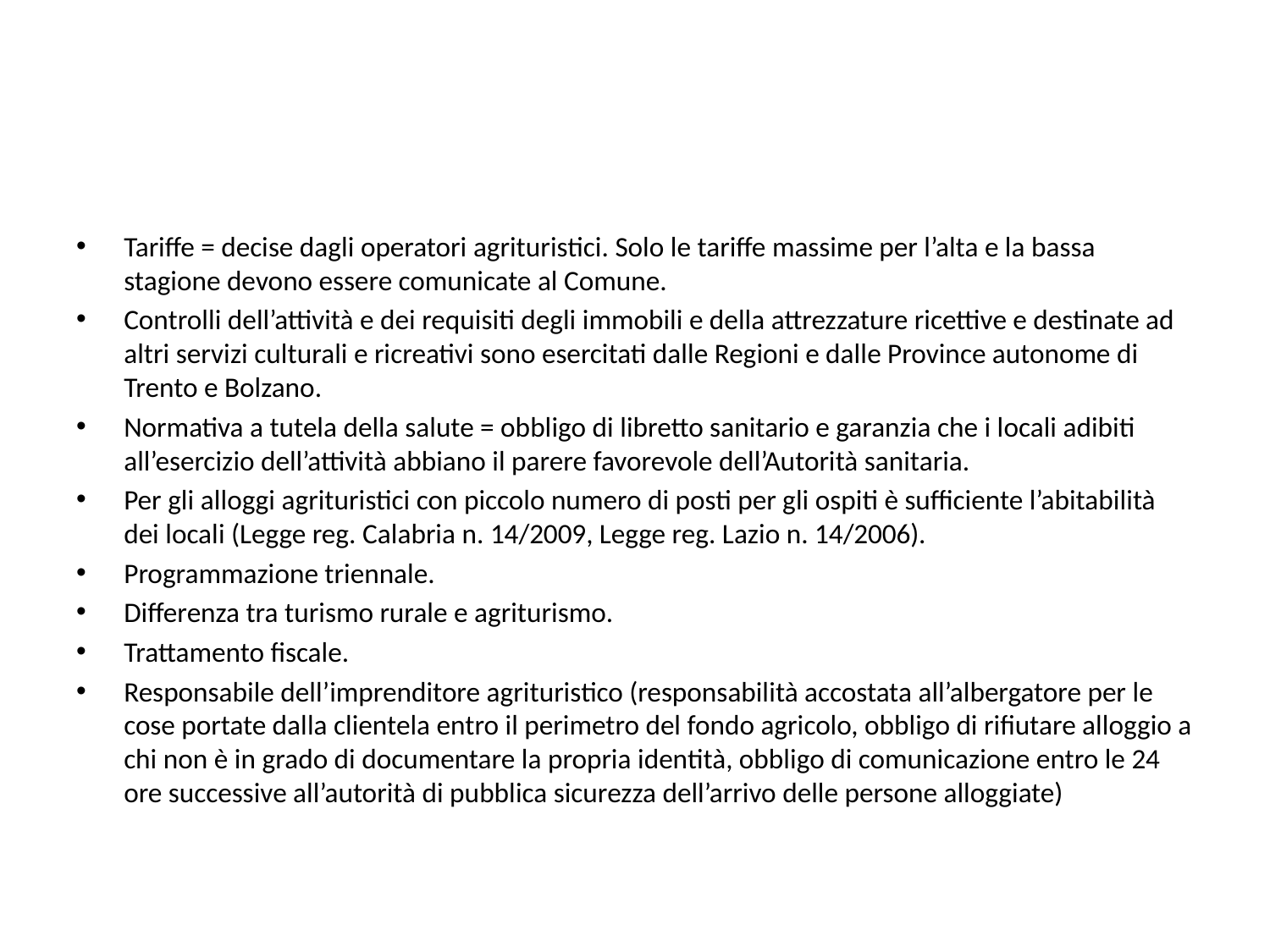

#
Tariffe = decise dagli operatori agrituristici. Solo le tariffe massime per l’alta e la bassa stagione devono essere comunicate al Comune.
Controlli dell’attività e dei requisiti degli immobili e della attrezzature ricettive e destinate ad altri servizi culturali e ricreativi sono esercitati dalle Regioni e dalle Province autonome di Trento e Bolzano.
Normativa a tutela della salute = obbligo di libretto sanitario e garanzia che i locali adibiti all’esercizio dell’attività abbiano il parere favorevole dell’Autorità sanitaria.
Per gli alloggi agrituristici con piccolo numero di posti per gli ospiti è sufficiente l’abitabilità dei locali (Legge reg. Calabria n. 14/2009, Legge reg. Lazio n. 14/2006).
Programmazione triennale.
Differenza tra turismo rurale e agriturismo.
Trattamento fiscale.
Responsabile dell’imprenditore agrituristico (responsabilità accostata all’albergatore per le cose portate dalla clientela entro il perimetro del fondo agricolo, obbligo di rifiutare alloggio a chi non è in grado di documentare la propria identità, obbligo di comunicazione entro le 24 ore successive all’autorità di pubblica sicurezza dell’arrivo delle persone alloggiate)